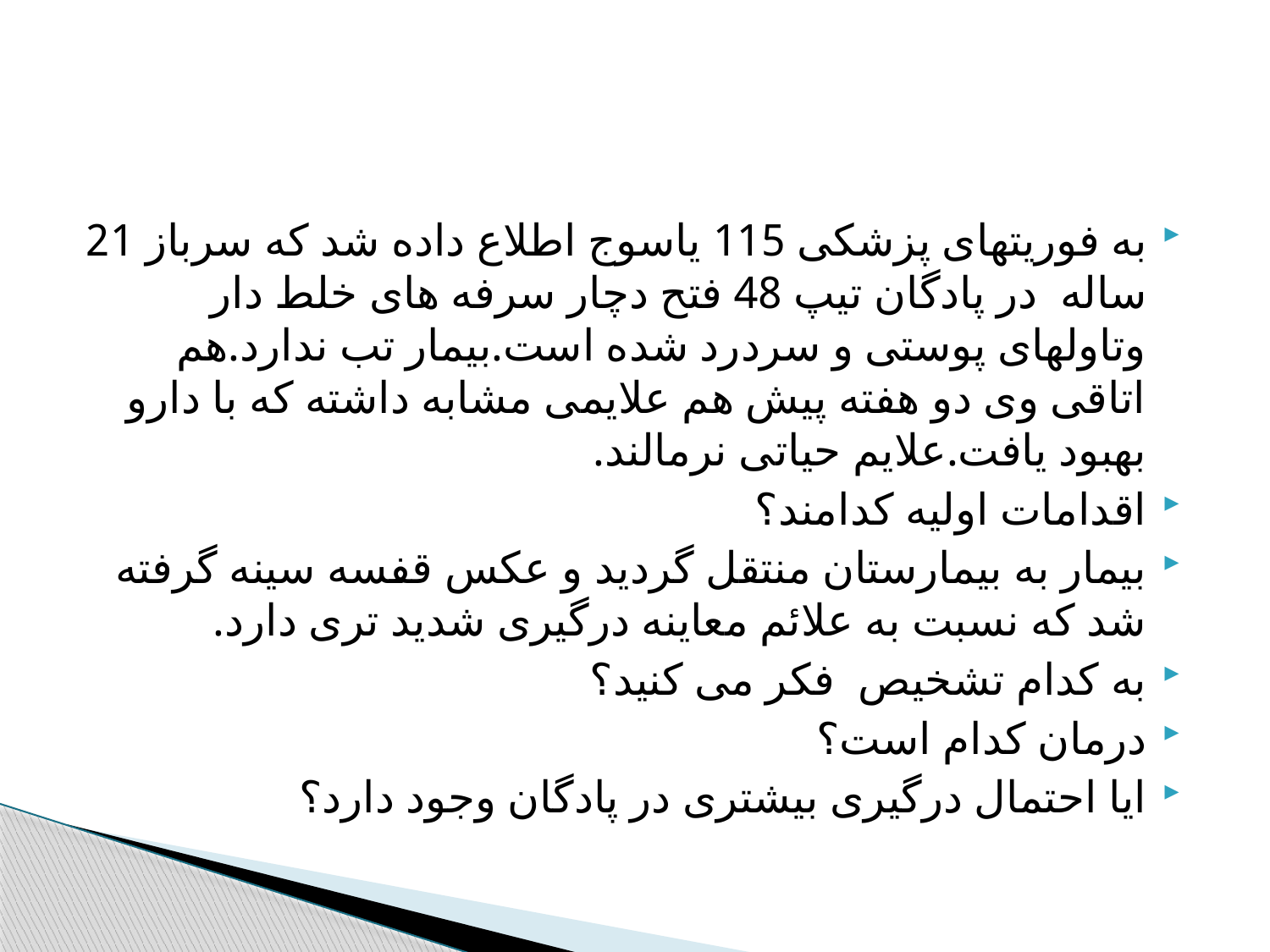

#
به فوریتهای پزشکی 115 یاسوج اطلاع داده شد که سرباز 21 ساله  در پادگان تیپ 48 فتح دچار سرفه های خلط دار  وتاولهای پوستی و سردرد شده است.بیمار تب ندارد.هم اتاقی وی دو هفته پیش هم علایمی مشابه داشته که با دارو بهبود یافت.علایم حیاتی نرمالند.
اقدامات اولیه کدامند؟
بیمار به بیمارستان منتقل گردید و عکس قفسه سینه گرفته شد که نسبت به علائم معاینه درگیری شدید تری دارد.
به کدام تشخیص  فکر می کنید؟
درمان کدام است؟
ایا احتمال درگیری بیشتری در پادگان وجود دارد؟